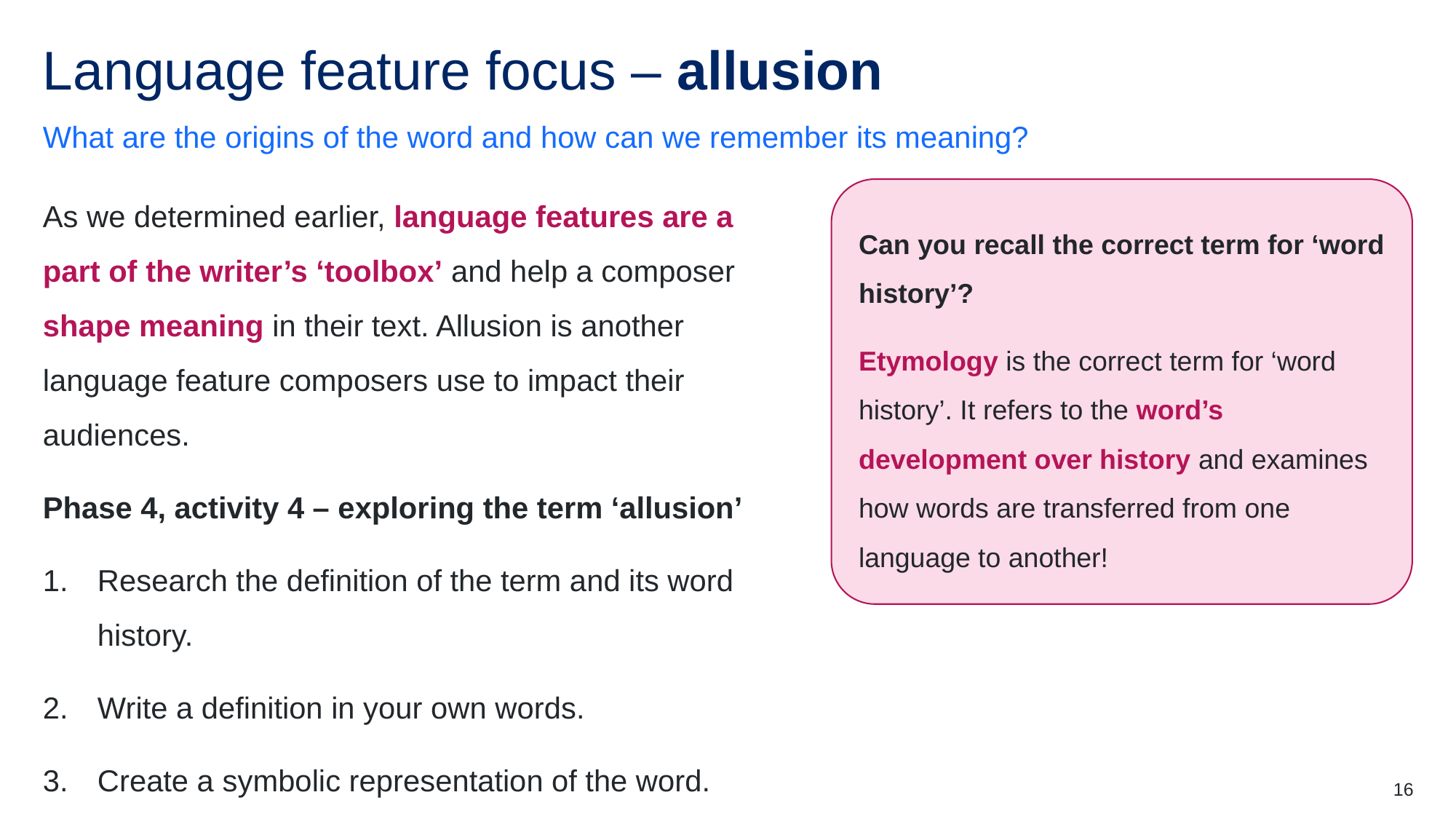

# Language feature focus – allusion
What are the origins of the word and how can we remember its meaning?
As we determined earlier, language features are a part of the writer’s ‘toolbox’ and help a composer shape meaning in their text. Allusion is another language feature composers use to impact their audiences.
Phase 4, activity 4 – exploring the term ‘allusion’
Research the definition of the term and its word history.
Write a definition in your own words.
Create a symbolic representation of the word.
Can you recall the correct term for ‘word history’?
Etymology is the correct term for ‘word history’. It refers to the word’s development over history and examines how words are transferred from one language to another!
16